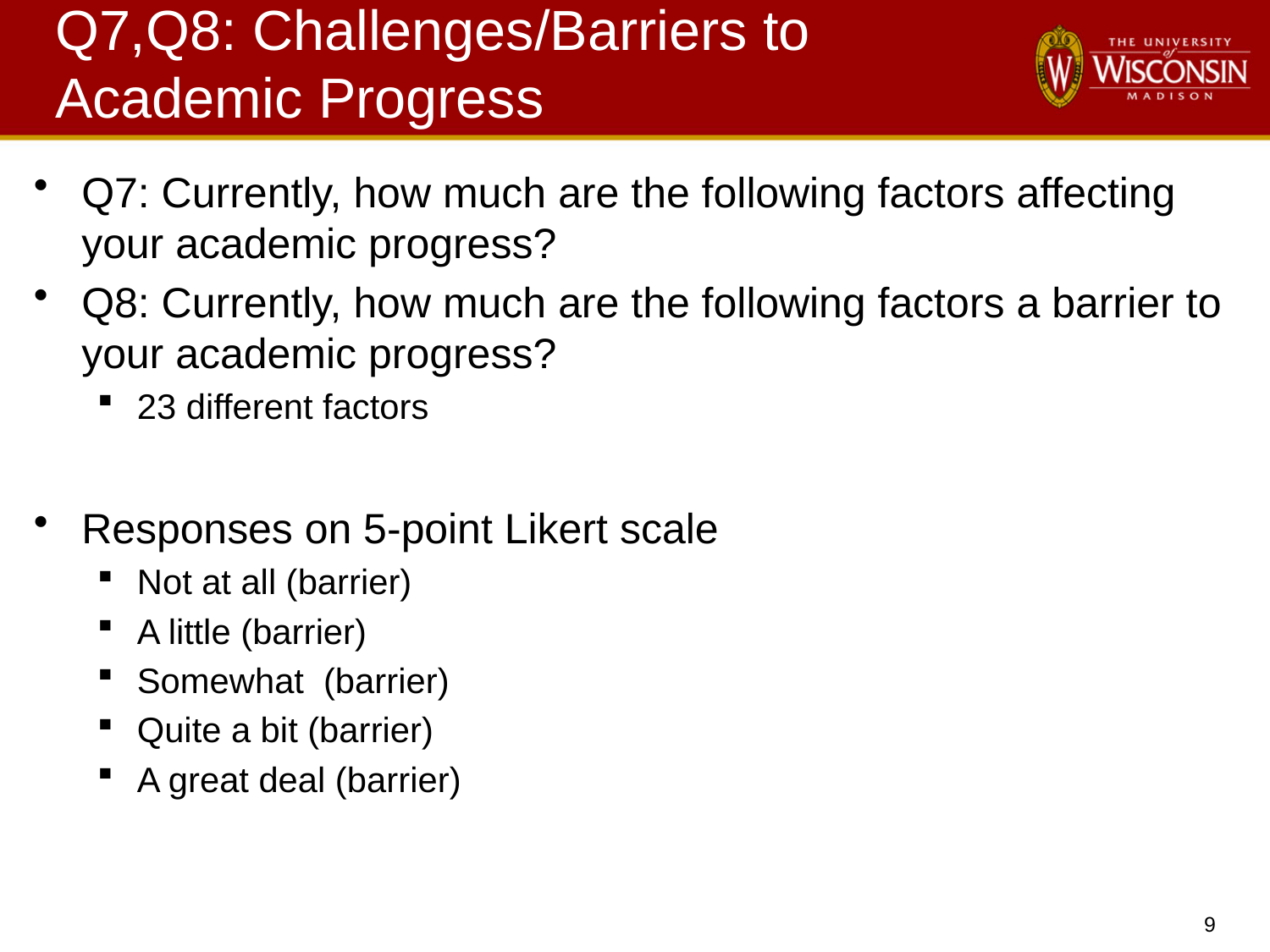

# Q7,Q8: Challenges/Barriers to Academic Progress
Q7: Currently, how much are the following factors affecting your academic progress?
Q8: Currently, how much are the following factors a barrier to your academic progress?
23 different factors

Responses on 5-point Likert scale
Not at all (barrier)
A little (barrier)
Somewhat  (barrier)
Quite a bit (barrier)
A great deal (barrier)